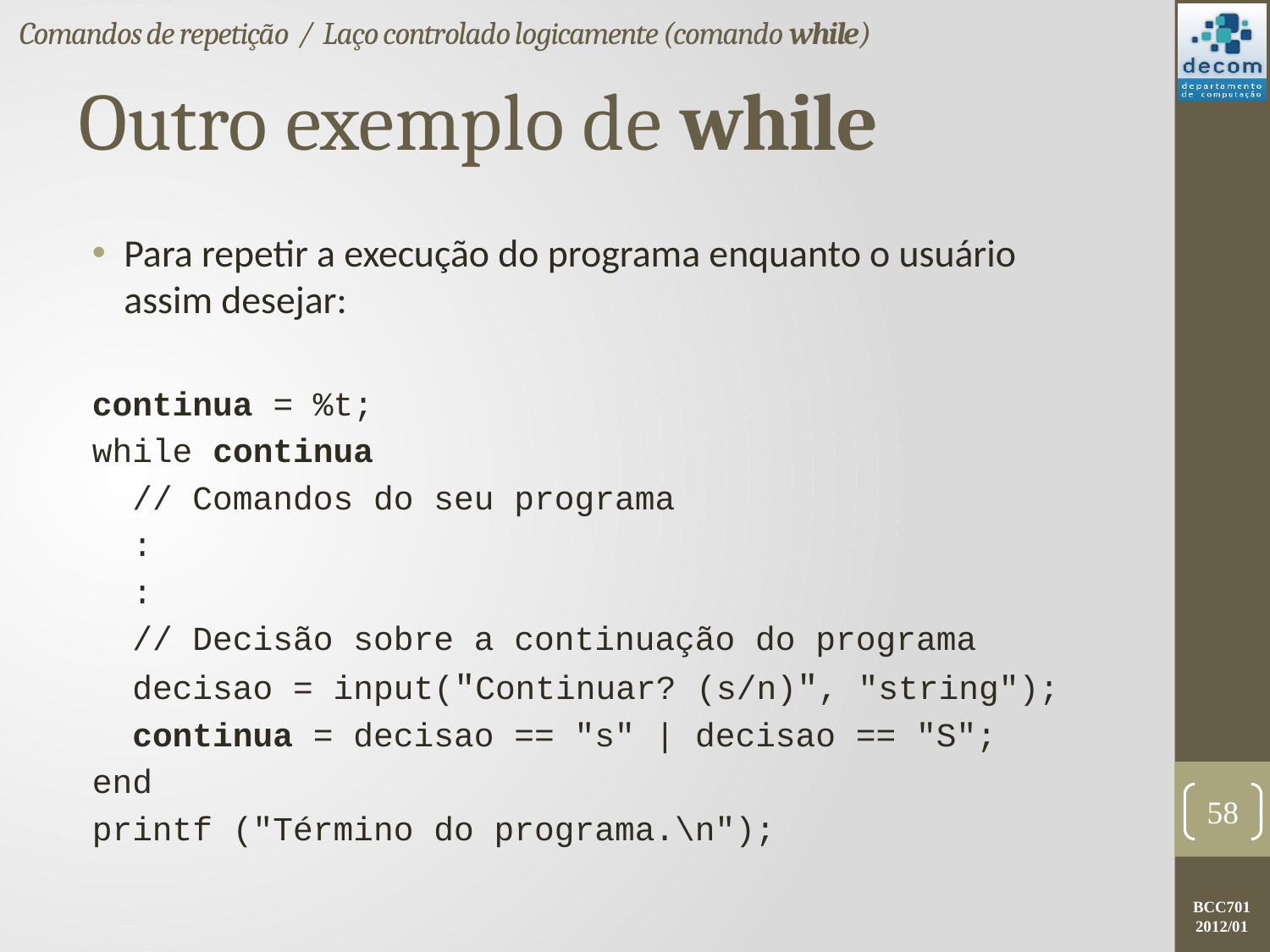

Comandos de repetição  /  Laço controlado logicamente (comando while)
# Outro exemplo de while
Para repetir a execução do programa enquanto o usuário assim desejar:

continua = %t;
while continua
  // Comandos do seu programa
  :
  :
  // Decisão sobre a continuação do programa
  decisao = input("Continuar? (s/n)", "string");
  continua = decisao == "s" | decisao == "S";
end
printf ("Término do programa.\n");
58